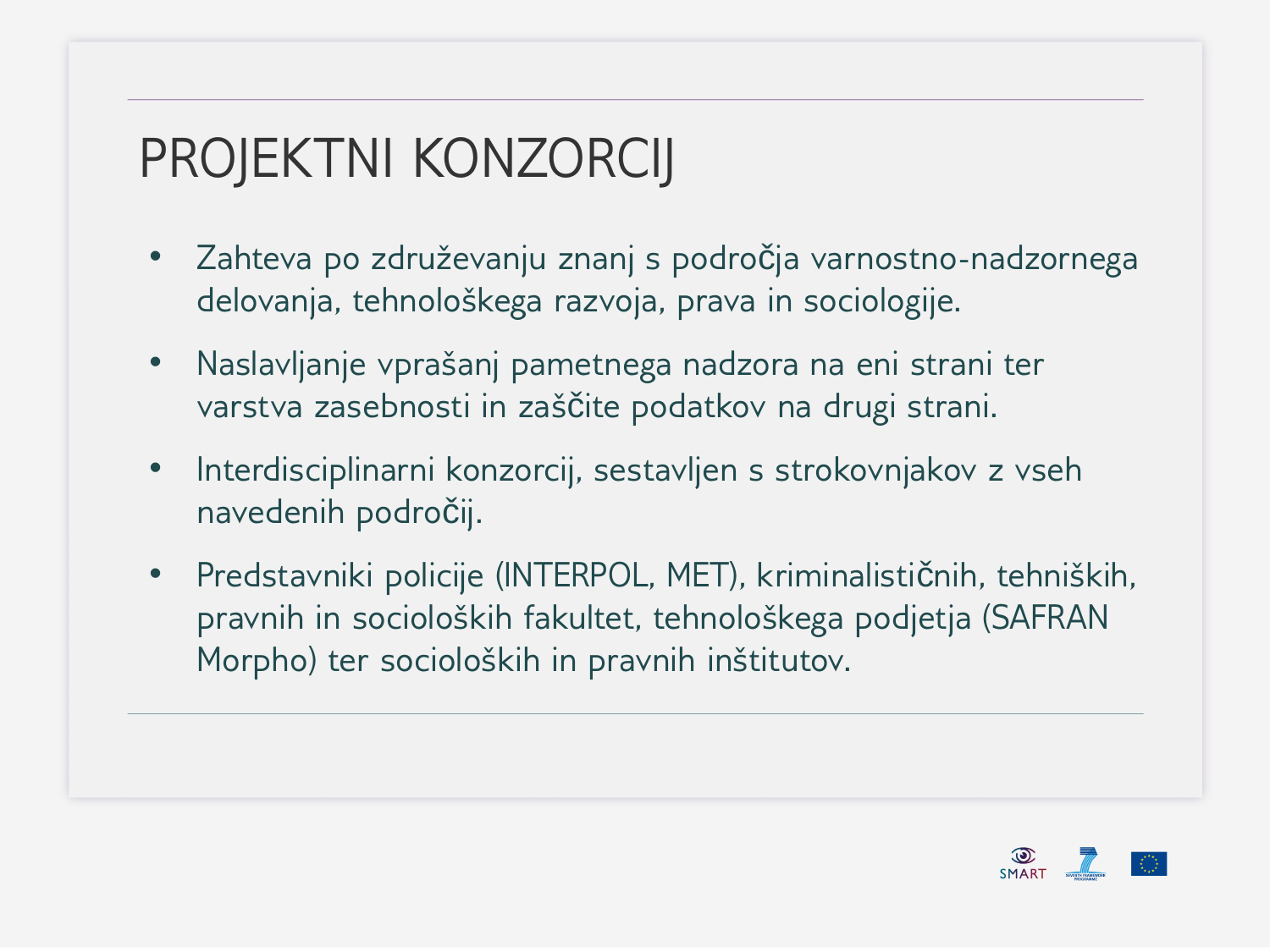

# Projektni konzorcij
Zahteva po združevanju znanj s področja varnostno-nadzornega delovanja, tehnološkega razvoja, prava in sociologije.
Naslavljanje vprašanj pametnega nadzora na eni strani ter varstva zasebnosti in zaščite podatkov na drugi strani.
Interdisciplinarni konzorcij, sestavljen s strokovnjakov z vseh navedenih področij.
Predstavniki policije (INTERPOL, MET), kriminalističnih, tehniških, pravnih in socioloških fakultet, tehnološkega podjetja (SAFRAN Morpho) ter socioloških in pravnih inštitutov.